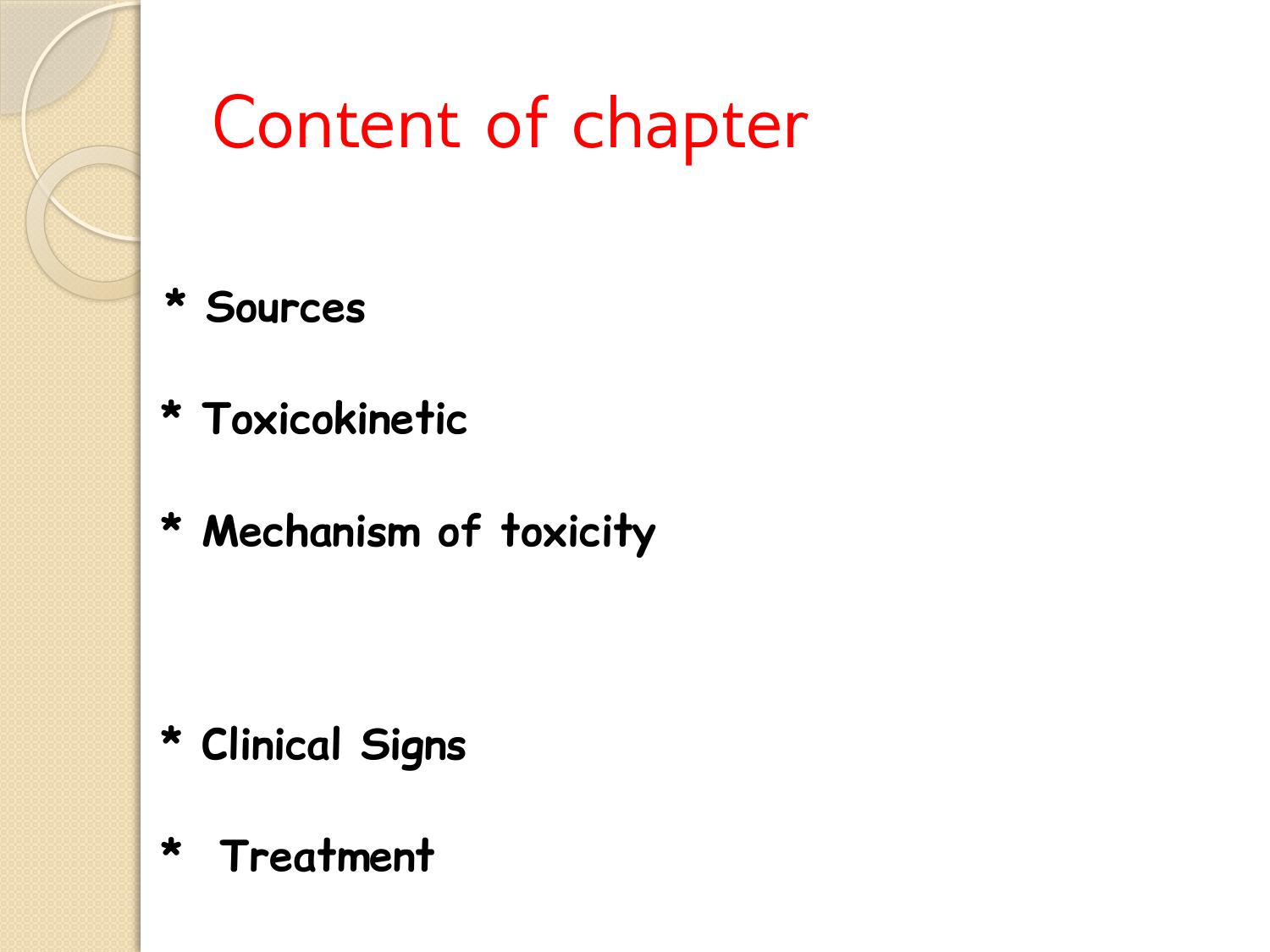

# Content of chapter
     * Sources
    * Toxicokinetic
    * Mechanism of toxicity
    * Clinical Signs
    *  Treatment